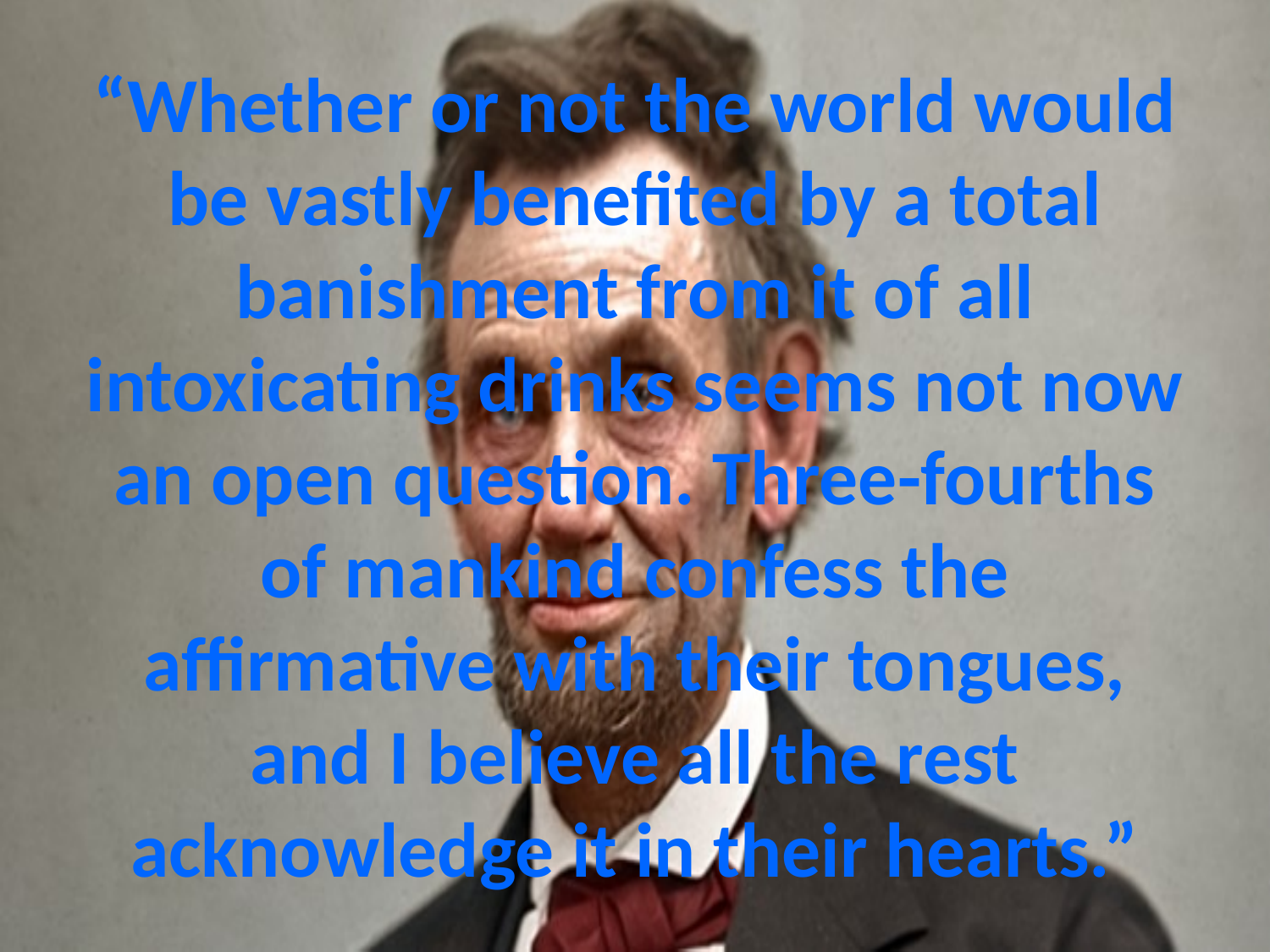

# “Whether or not the world would be vastly benefited by a total banishment from it of all intoxicating drinks seems not now an open question. Three-fourths of mankind confess the affirmative with their tongues, and I believe all the rest acknowledge it in their hearts.”